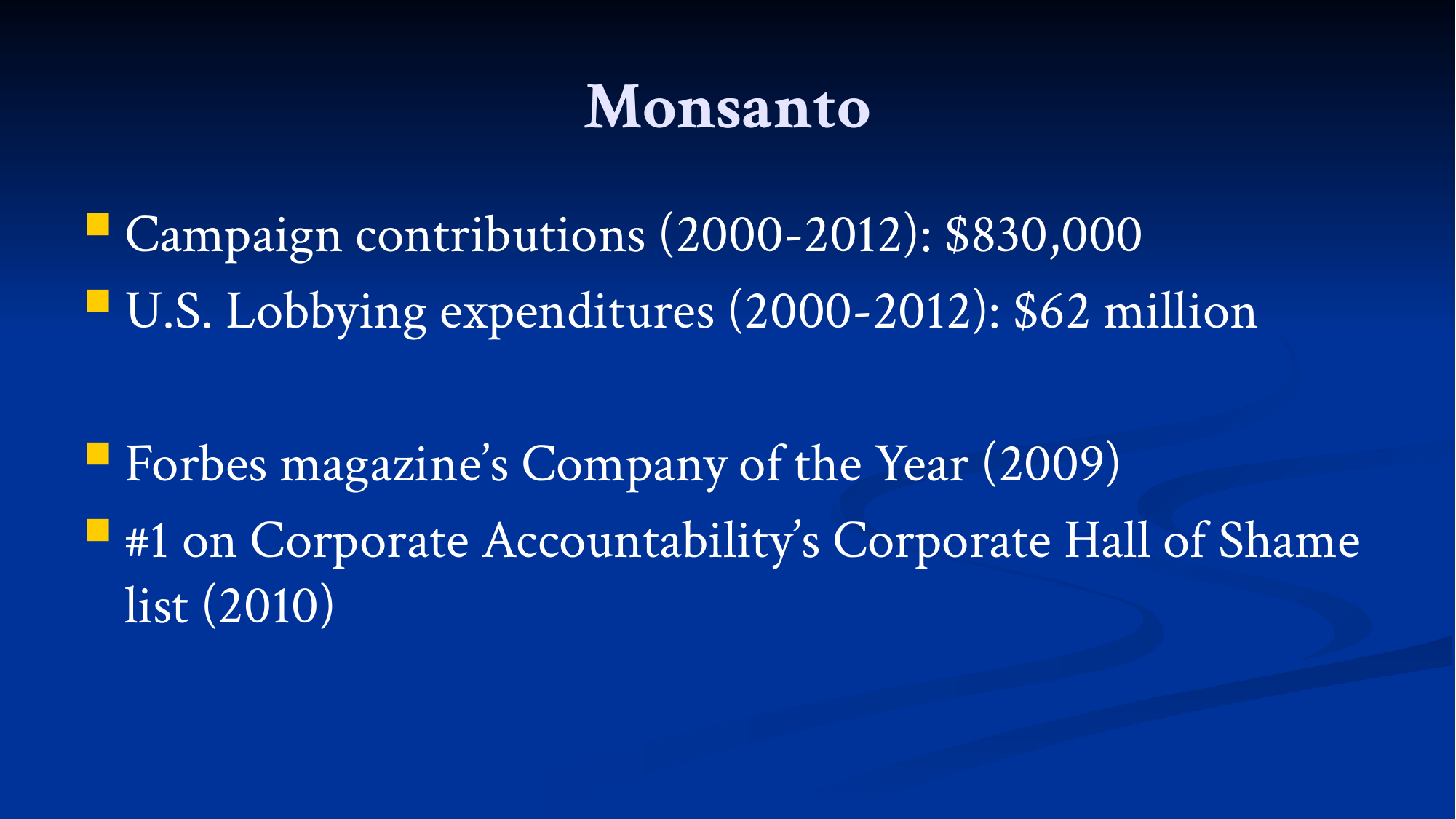

# Monsanto
Campaign contributions (2000-2012): $830,000
U.S. Lobbying expenditures (2000-2012): $62 million

Forbes magazine’s Company of the Year (2009)
#1 on Corporate Accountability’s Corporate Hall of Shame list (2010)